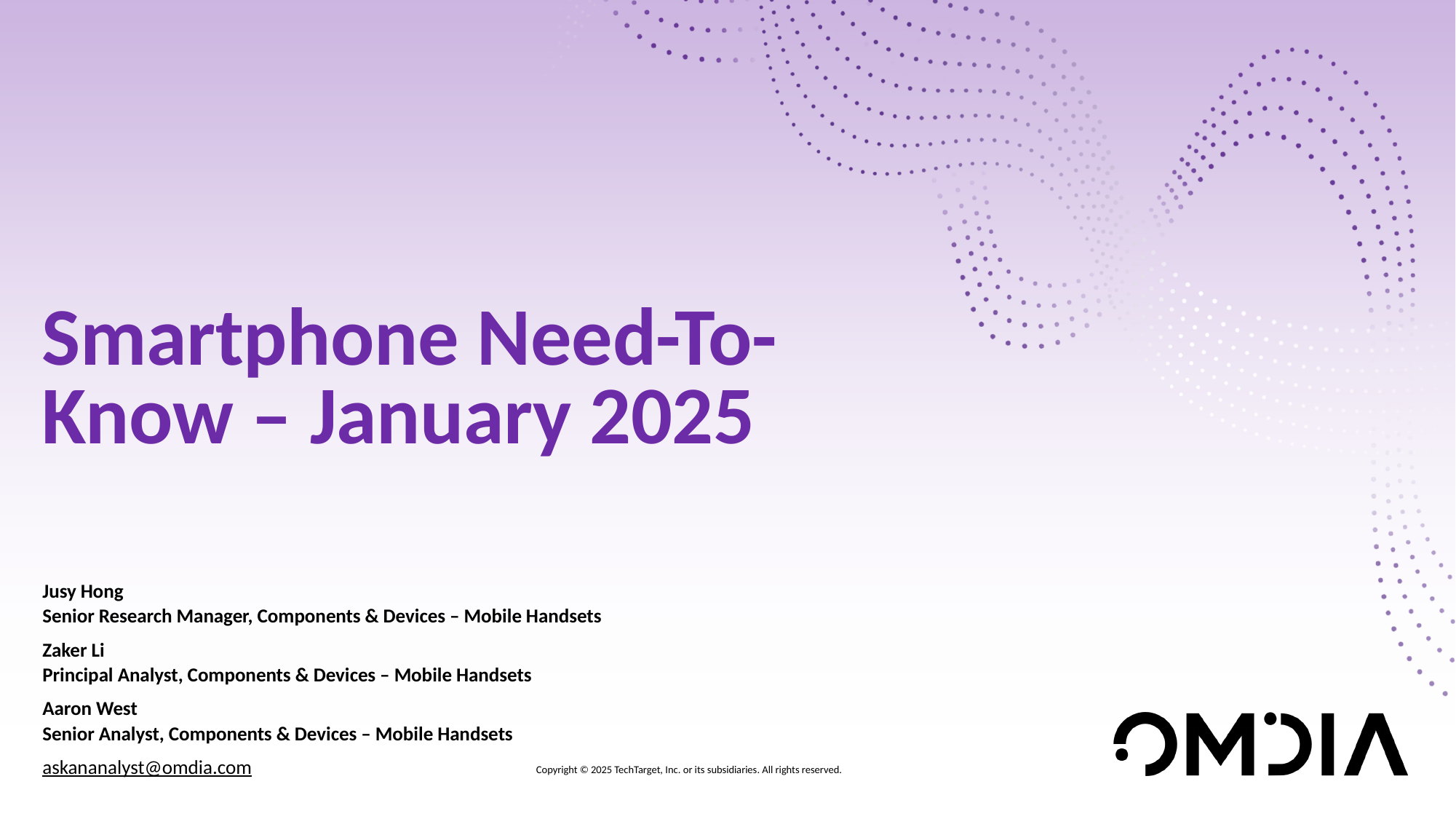

# Smartphone Need-To-Know – January 2025
Jusy Hong
Senior Research Manager, Components & Devices – Mobile Handsets
Zaker Li
Principal Analyst, Components & Devices – Mobile Handsets
Aaron West
Senior Analyst, Components & Devices – Mobile Handsets
askananalyst@omdia.com